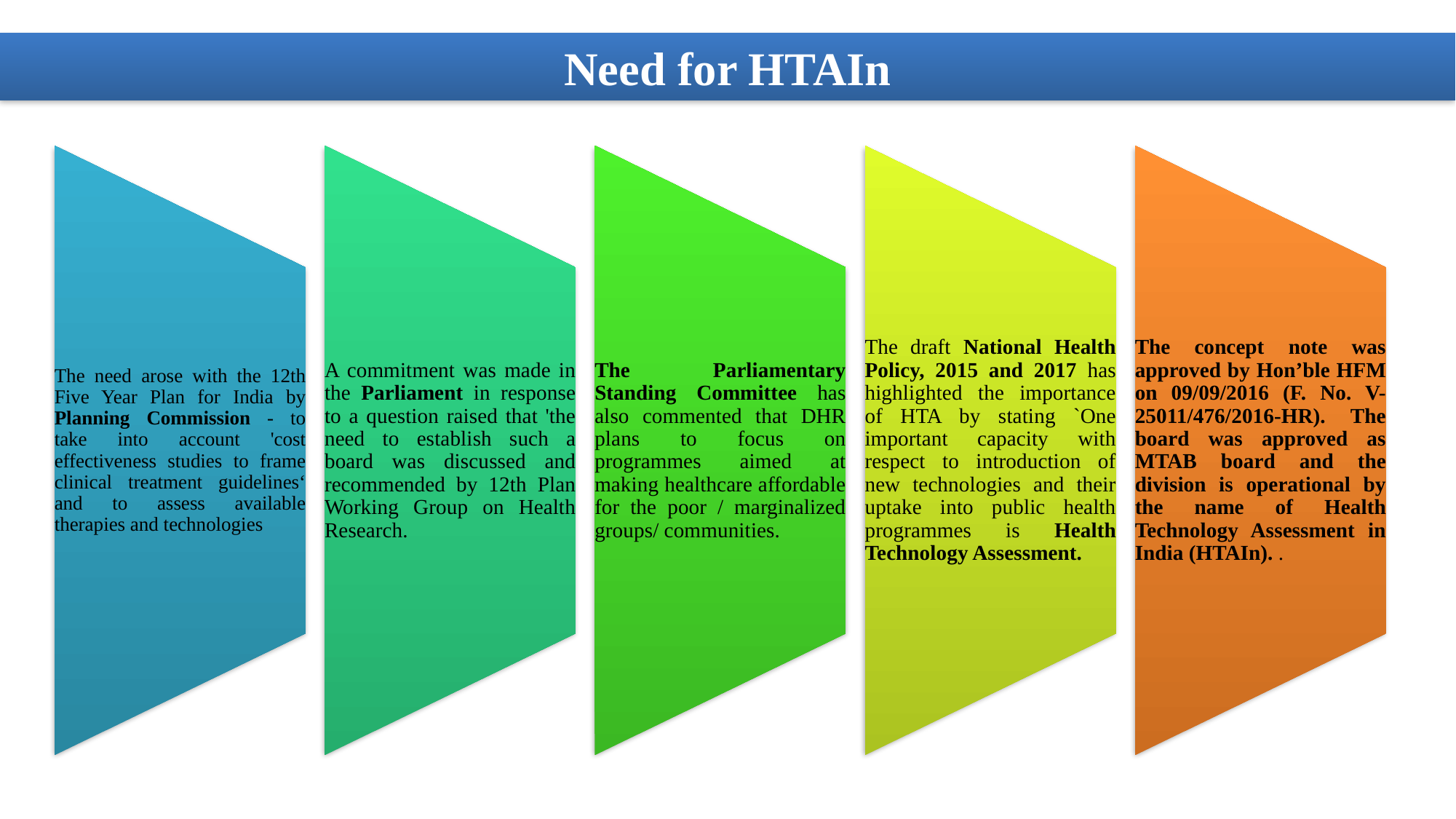

# Need for HTAIn
The need arose with the 12th Five Year Plan for India by Planning Commission - to take into account 'cost effectiveness studies to frame clinical treatment guidelines‘ and to assess available therapies and technologies
A commitment was made in the Parliament in response to a question raised that 'the need to establish such a board was discussed and recommended by 12th Plan Working Group on Health Research.
The Parliamentary Standing Committee has also commented that DHR plans to focus on programmes aimed at making healthcare affordable for the poor / marginalized groups/ communities.
The draft National Health Policy, 2015 and 2017 has highlighted the importance of HTA by stating `One important capacity with respect to introduction of new technologies and their uptake into public health programmes is Health Technology Assessment.
The concept note was approved by Hon’ble HFM on 09/09/2016 (F. No. V-25011/476/2016-HR). The board was approved as MTAB board and the division is operational by the name of Health Technology Assessment in India (HTAIn). .